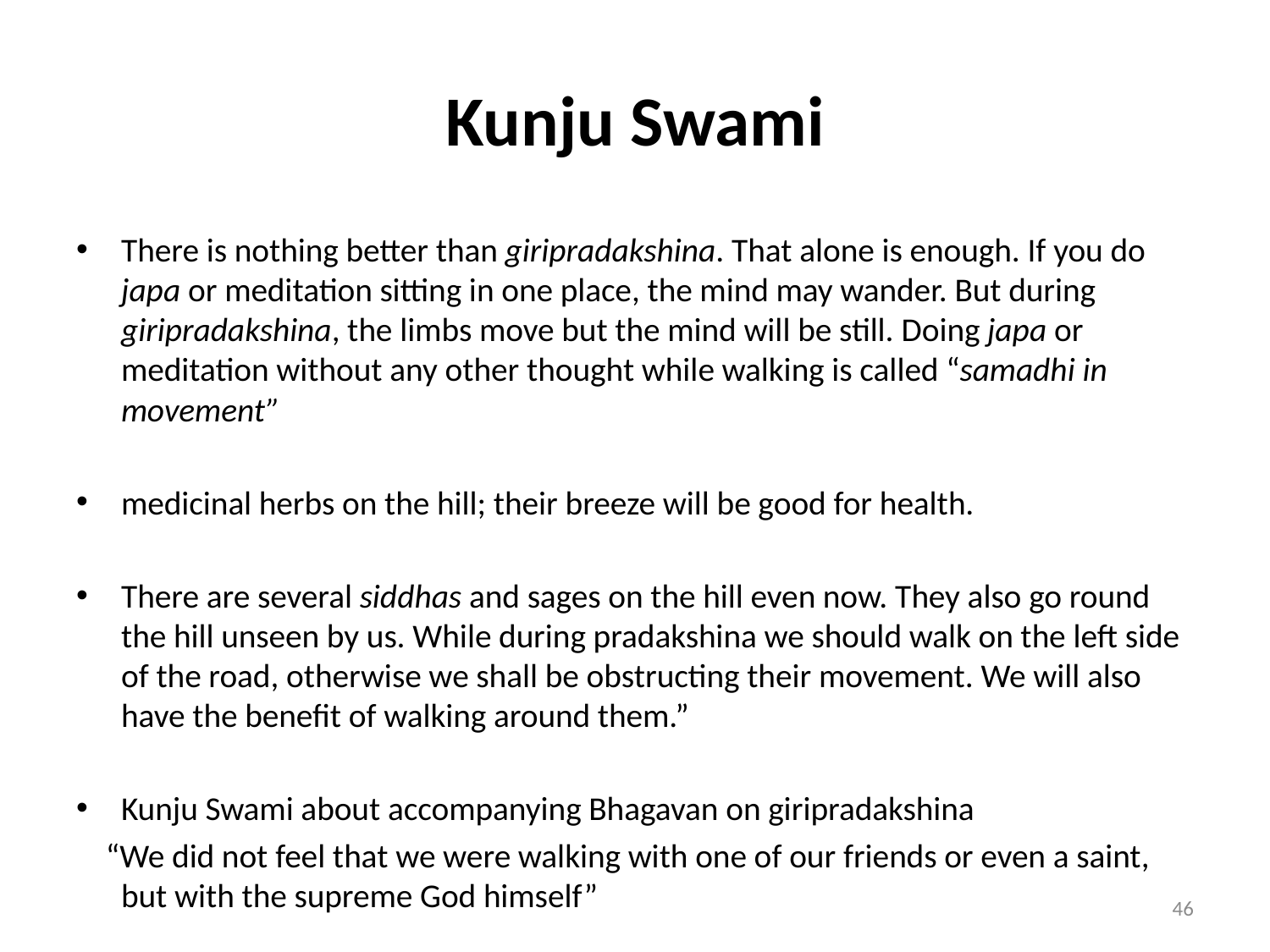

# Kunju Swami
There is nothing better than giripradakshina. That alone is enough. If you do japa or meditation sitting in one place, the mind may wander. But during giripradakshina, the limbs move but the mind will be still. Doing japa or meditation without any other thought while walking is called “samadhi in movement”

medicinal herbs on the hill; their breeze will be good for health.

There are several siddhas and sages on the hill even now. They also go round the hill unseen by us. While during pradakshina we should walk on the left side of the road, otherwise we shall be obstructing their movement. We will also have the benefit of walking around them.”

Kunju Swami about accompanying Bhagavan on giripradakshina
    “We did not feel that we were walking with one of our friends or even a saint, but with the supreme God himself”
46